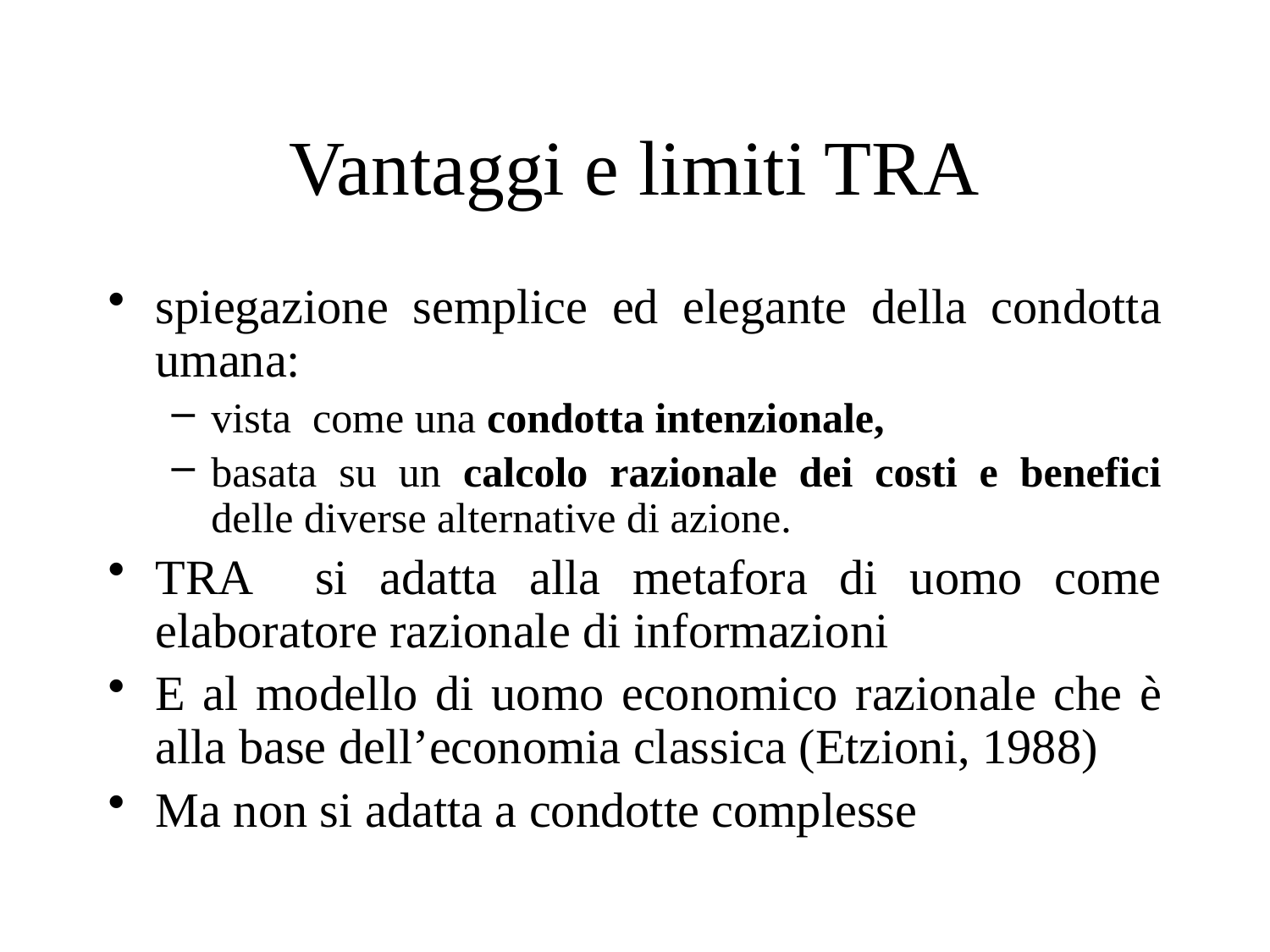

# Vantaggi e limiti TRA
spiegazione semplice ed elegante della condotta umana:
vista  come una condotta intenzionale,
basata su un calcolo razionale dei costi e benefici delle diverse alternative di azione.
TRA  si adatta alla metafora di uomo come elaboratore razionale di informazioni
E al modello di uomo economico razionale che è alla base dell’economia classica (Etzioni, 1988)
Ma non si adatta a condotte complesse